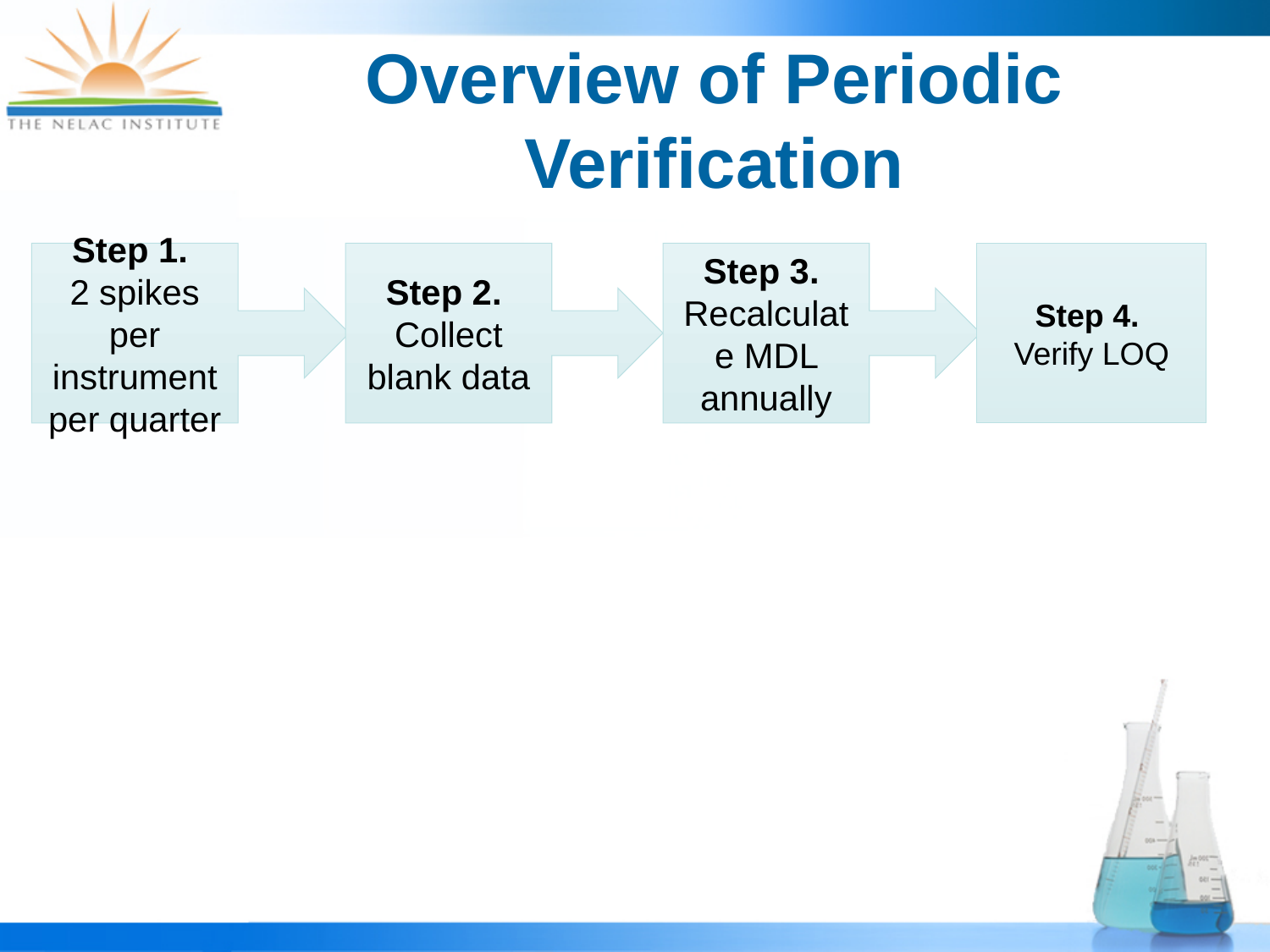

# Overview of Periodic Verification
Step 1.
2 spikes per instrument per quarter
Step 2.
Collect blank data
Step 3.
Recalculate MDL annually
Step 4.
Verify LOQ